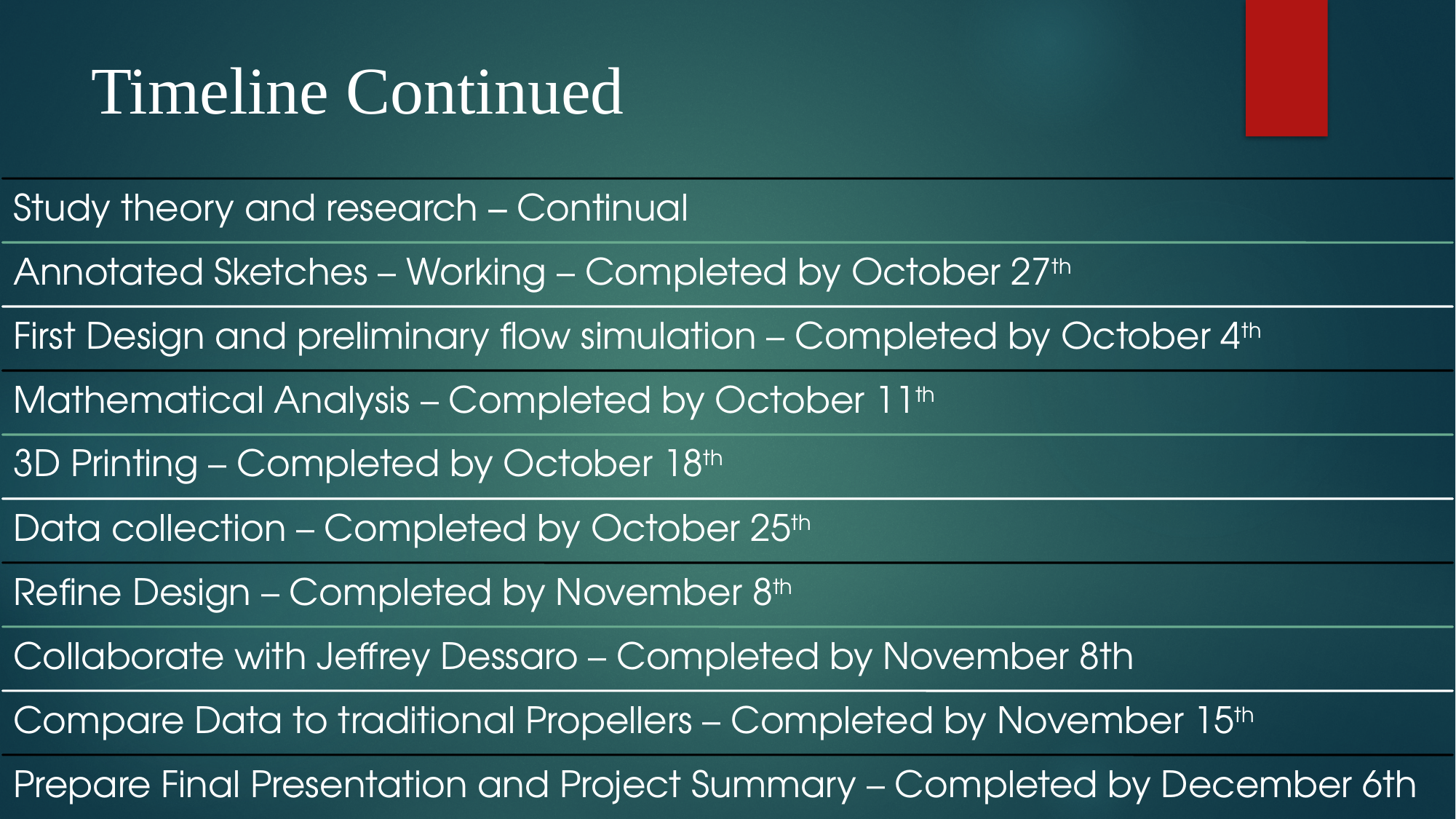

Timeline Continued
Study theory and research – Continual
Annotated Sketches – Working – Completed by October 27th
First Design and preliminary flow simulation – Completed by October 4th
Mathematical Analysis – Completed by October 11th
3D Printing – Completed by October 18th
Data collection – Completed by October 25th
Refine Design – Completed by November 8th
Collaborate with Jeffrey Dessaro – Completed by November 8th
Compare Data to traditional Propellers – Completed by November 15th
Prepare Final Presentation and Project Summary – Completed by December 6th